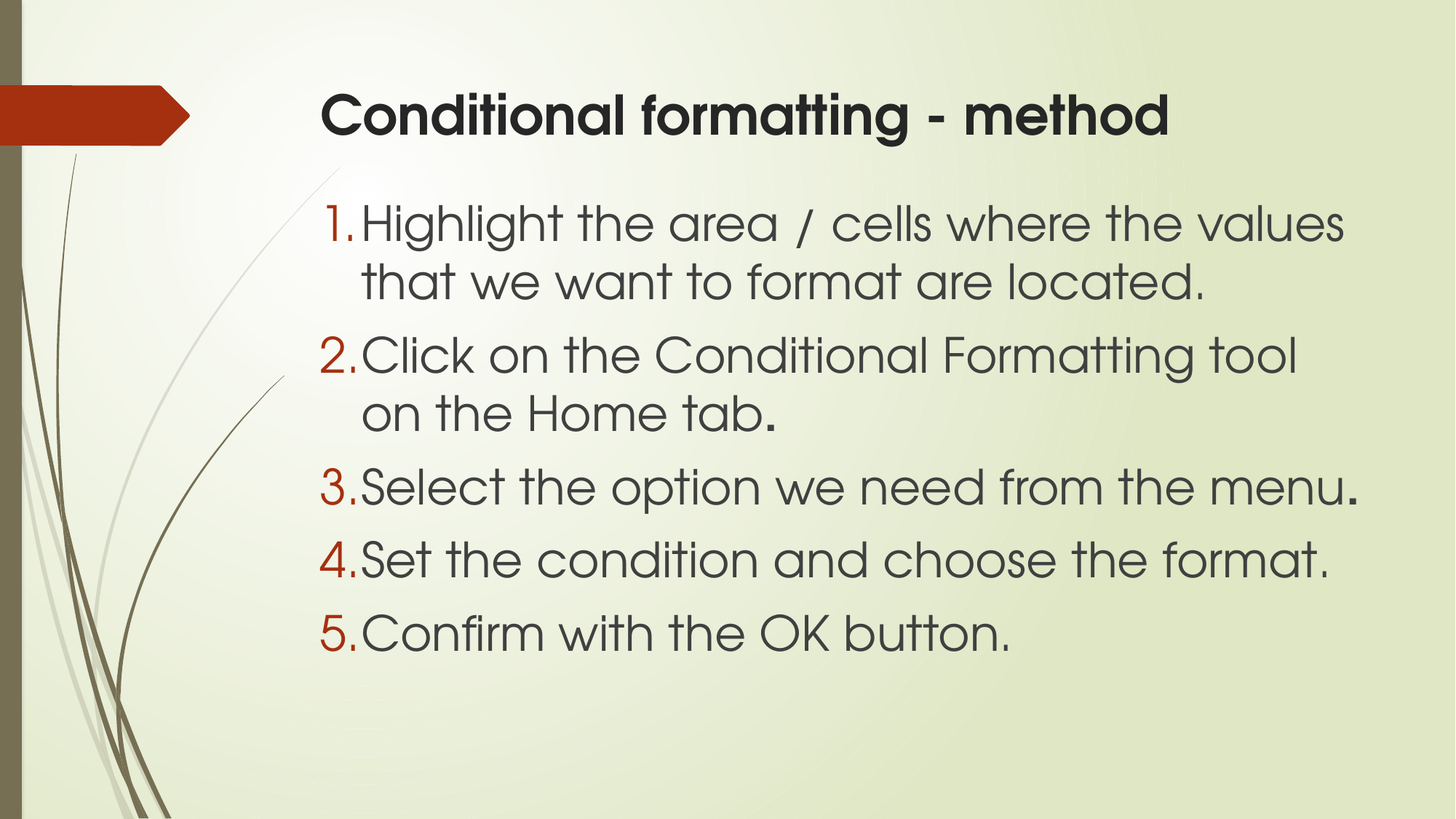

# Conditional formatting - method
Highlight the area / cells where the values that we want to format are located.
Click on the Conditional Formatting tool on the Home tab.
Select the option we need from the menu.
Set the condition and choose the format.
Confirm with the OK button.